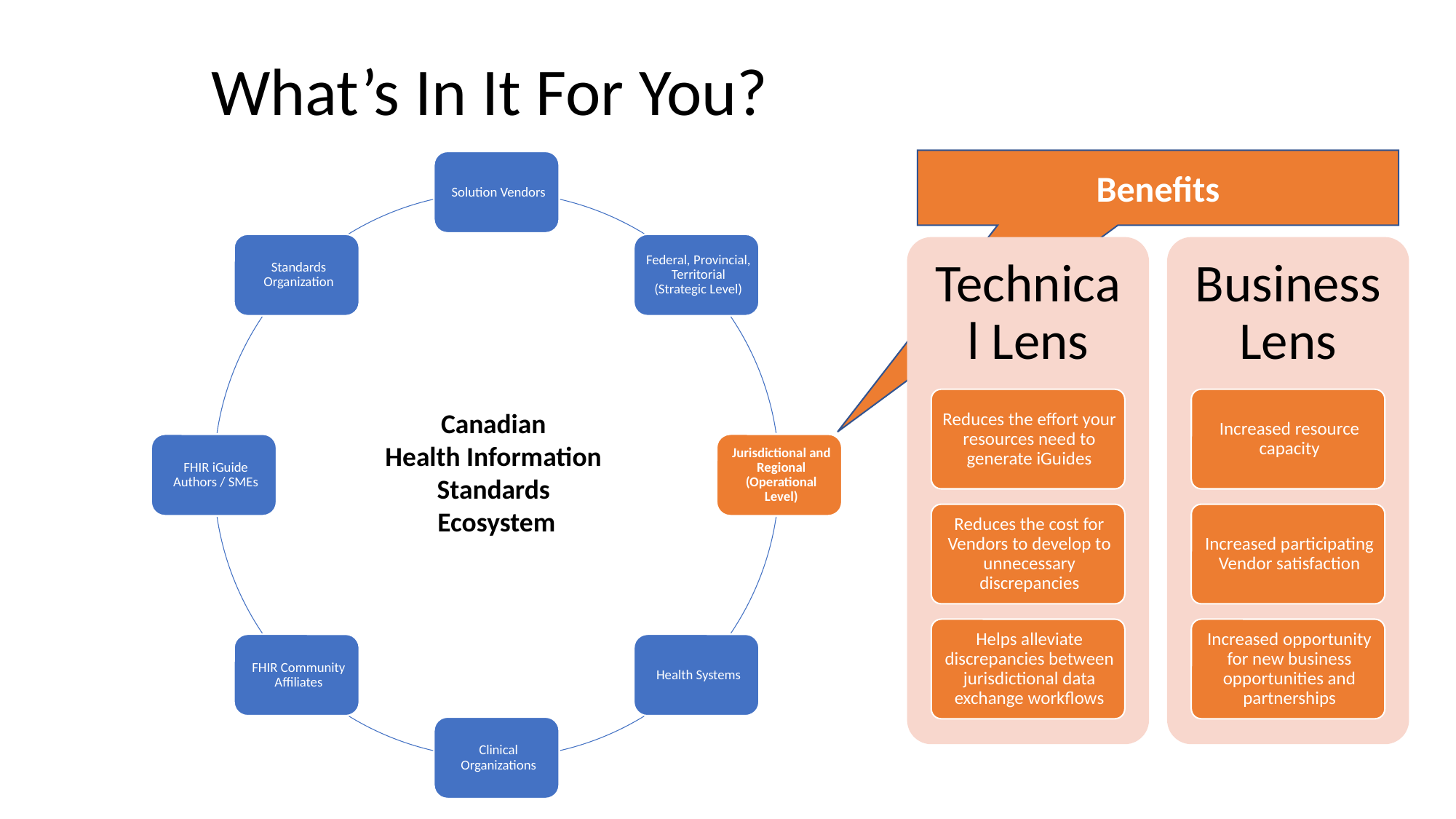

# What’s In It For You?
Benefits
Solution Vendors
Federal, Provincial, Territorial (Strategic Level)
Jurisdictional and Regional (Operational Level)
Health Systems
Clinical Organizations
FHIR Community Affiliates
FHIR iGuide Authors / SMEs
Standards Organization
Technical Lens
Reduces the effort your resources need to generate iGuides
Reduces the cost for Vendors to develop to unnecessary discrepancies
Helps alleviate discrepancies between jurisdictional data exchange workflows
Business Lens
Increased resource capacity
Increased participating Vendor satisfaction
Increased opportunity for new business opportunities and partnerships
Canadian
Health Information
Standards
Ecosystem